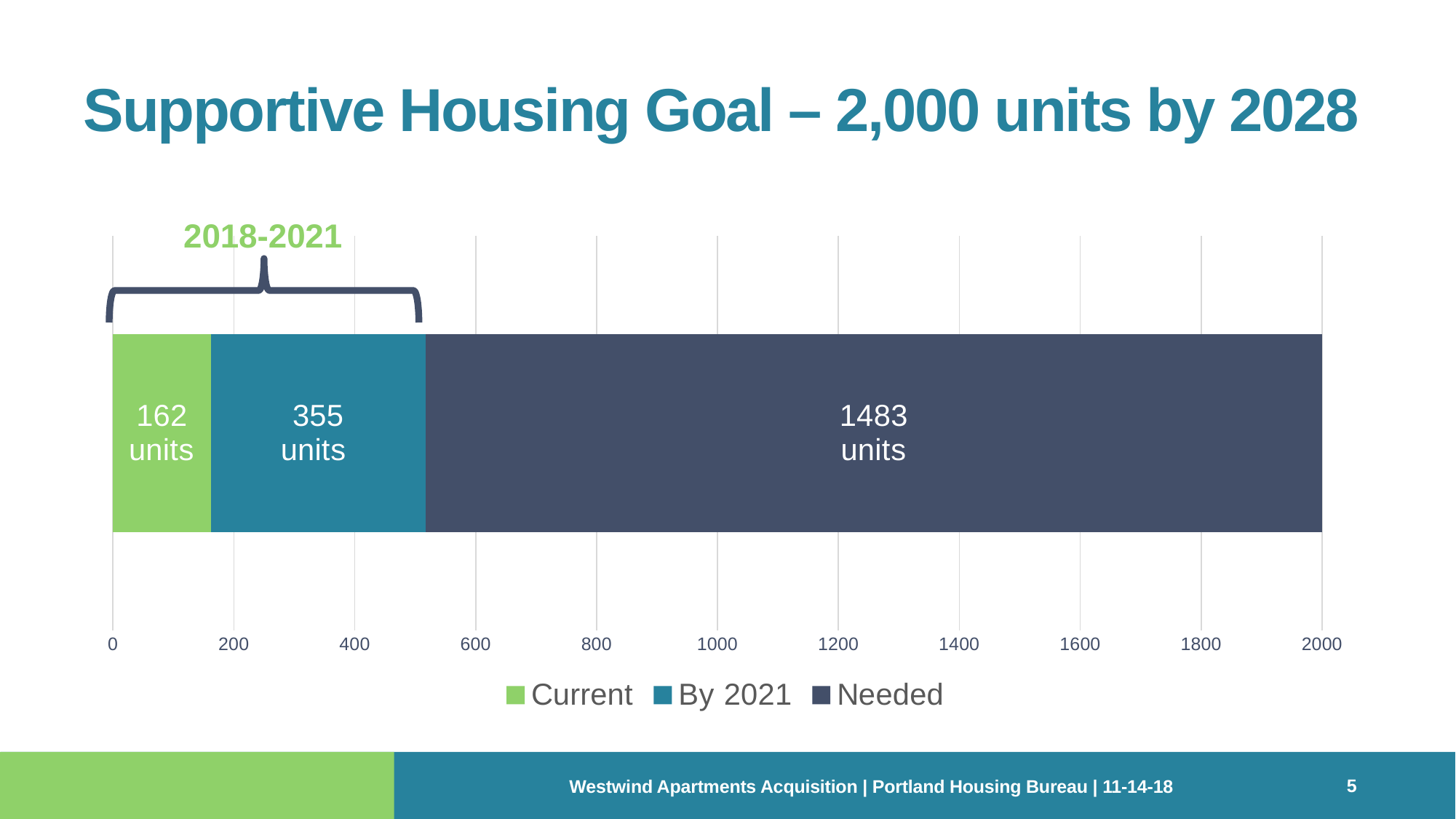

# Supportive Housing Goal – 2,000 units by 2028

2018-2021

### Chart

| Category | Current | By 2021 | Needed |
|---|---|---|---|
| Category 1 | 162.0 | 355.0 | 1483.0 |

5
5
Westwind Apartments Acquisition | Portland Housing Bureau | 11-14-18